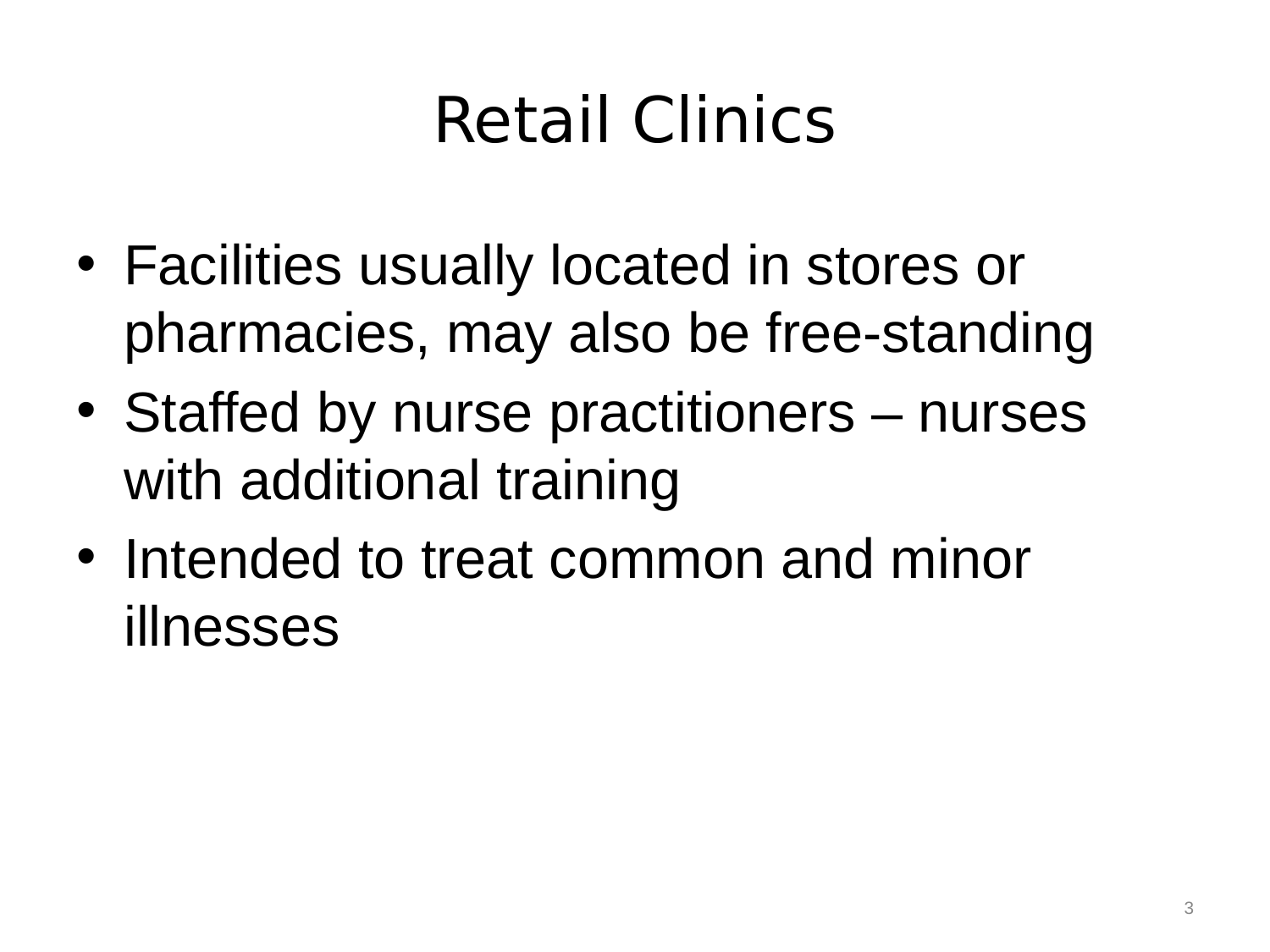

# Retail Clinics
Facilities usually located in stores or pharmacies, may also be free-standing
Staffed by nurse practitioners – nurses with additional training
Intended to treat common and minor illnesses
3